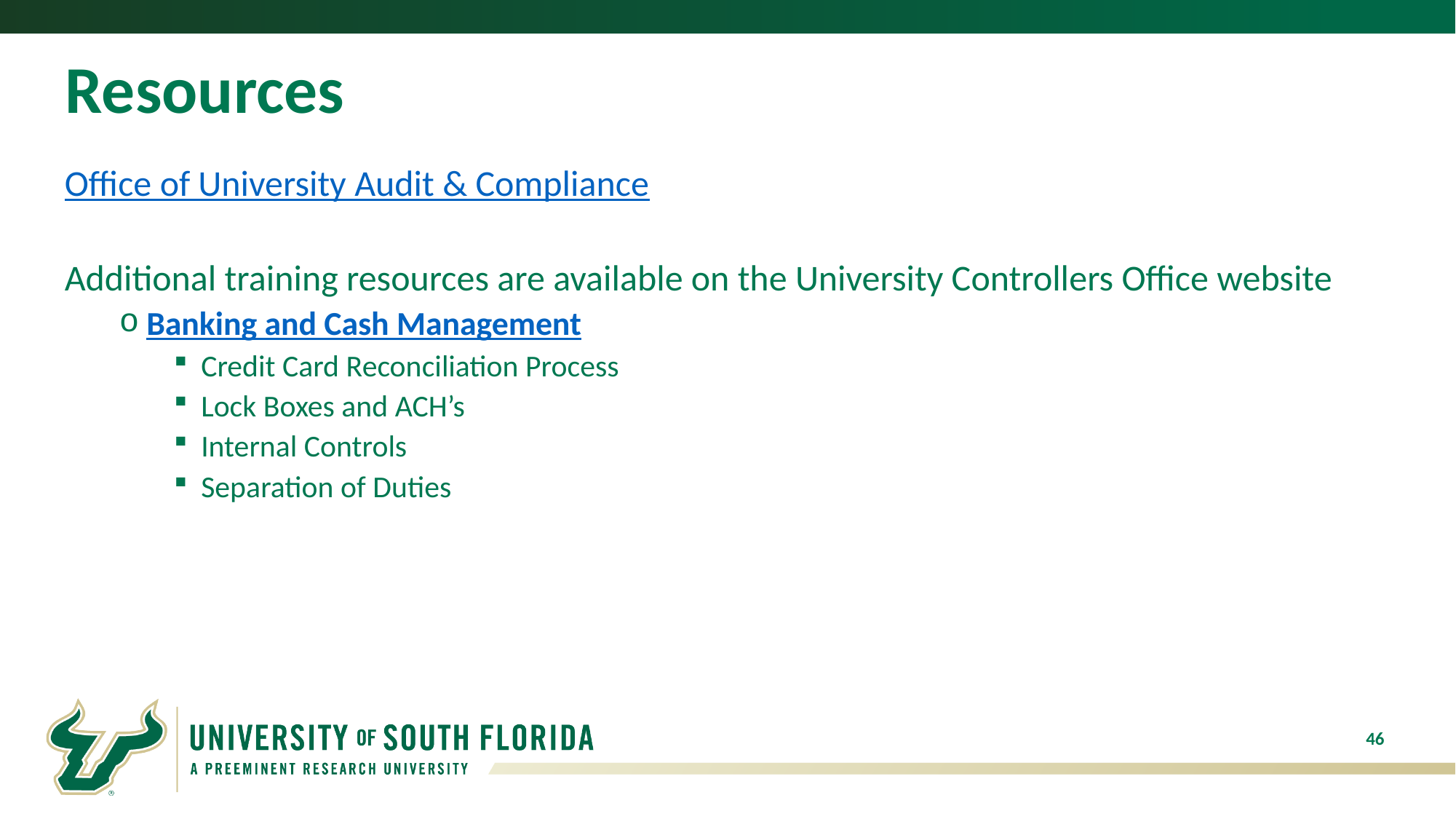

# Resources
Office of University Audit & Compliance

Additional training resources are available on the University Controllers Office website
Banking and Cash Management
Credit Card Reconciliation Process
Lock Boxes and ACH’s
Internal Controls
Separation of Duties
46